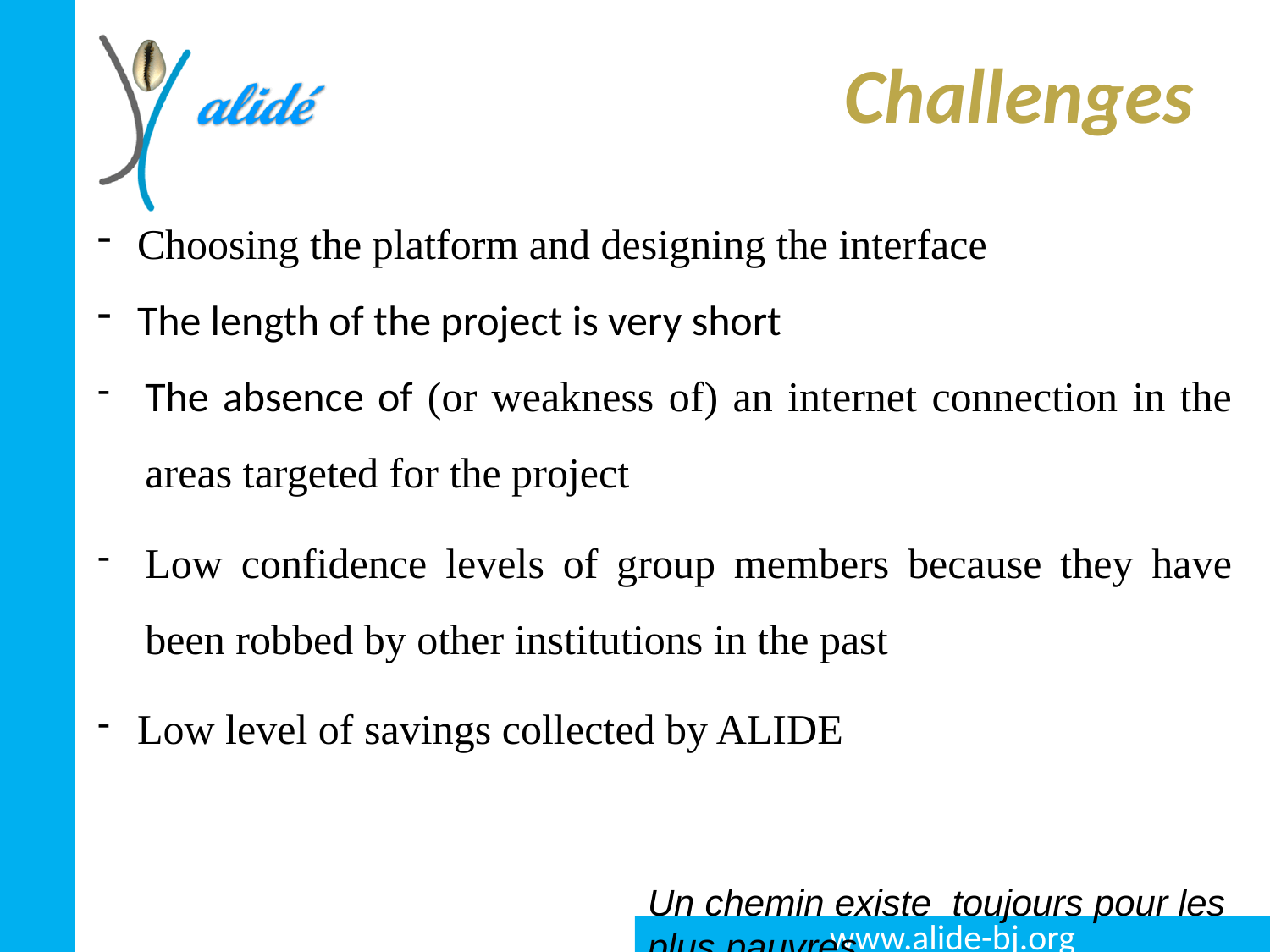

# Challenges
Choosing the platform and designing the interface
The length of the project is very short
The absence of (or weakness of) an internet connection in the areas targeted for the project
Low confidence levels of group members because they have been robbed by other institutions in the past
Low level of savings collected by ALIDE